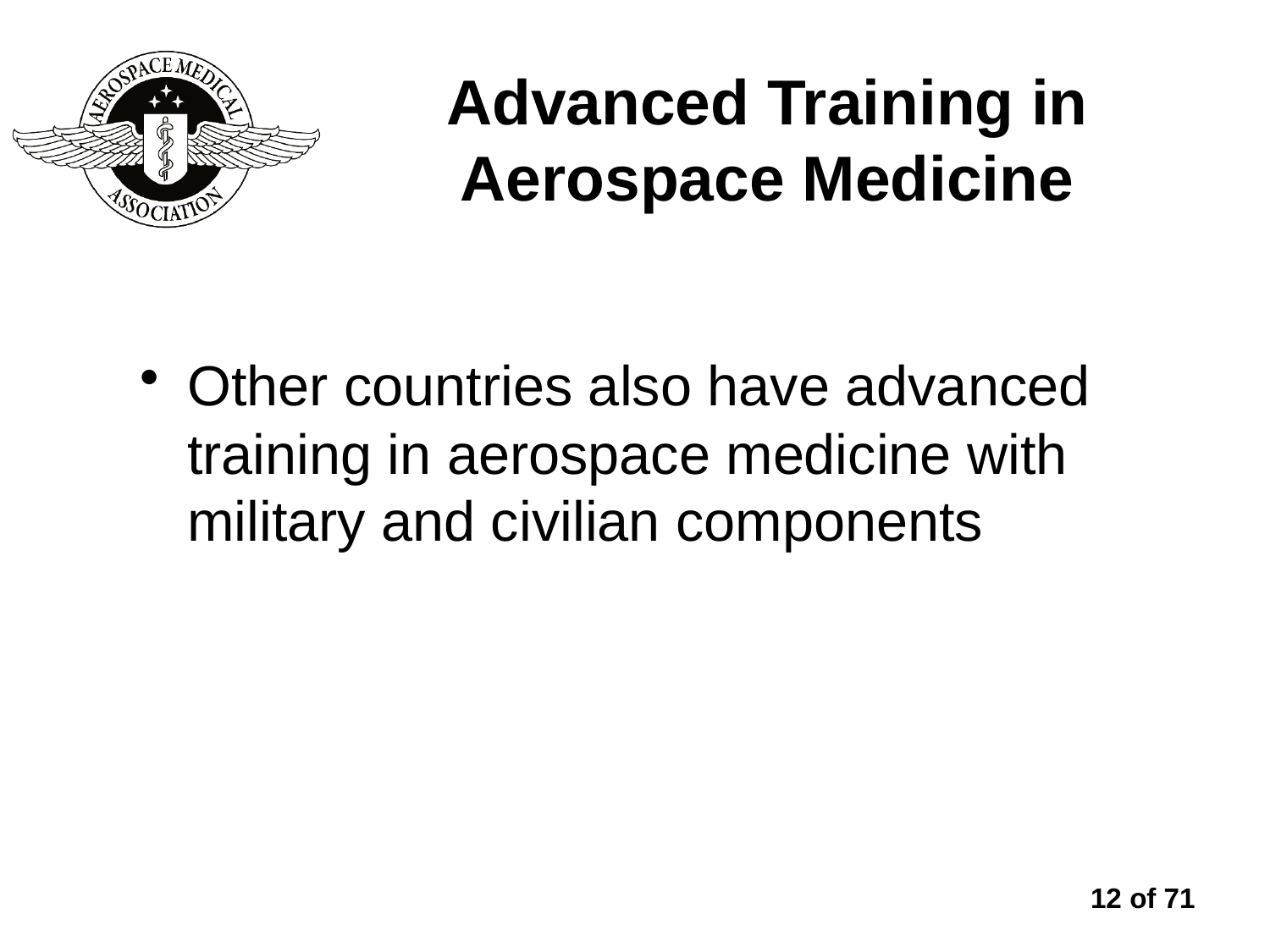

# Advanced Training in Aerospace Medicine

Other countries also have advanced training in aerospace medicine with military and civilian components

12 of 71